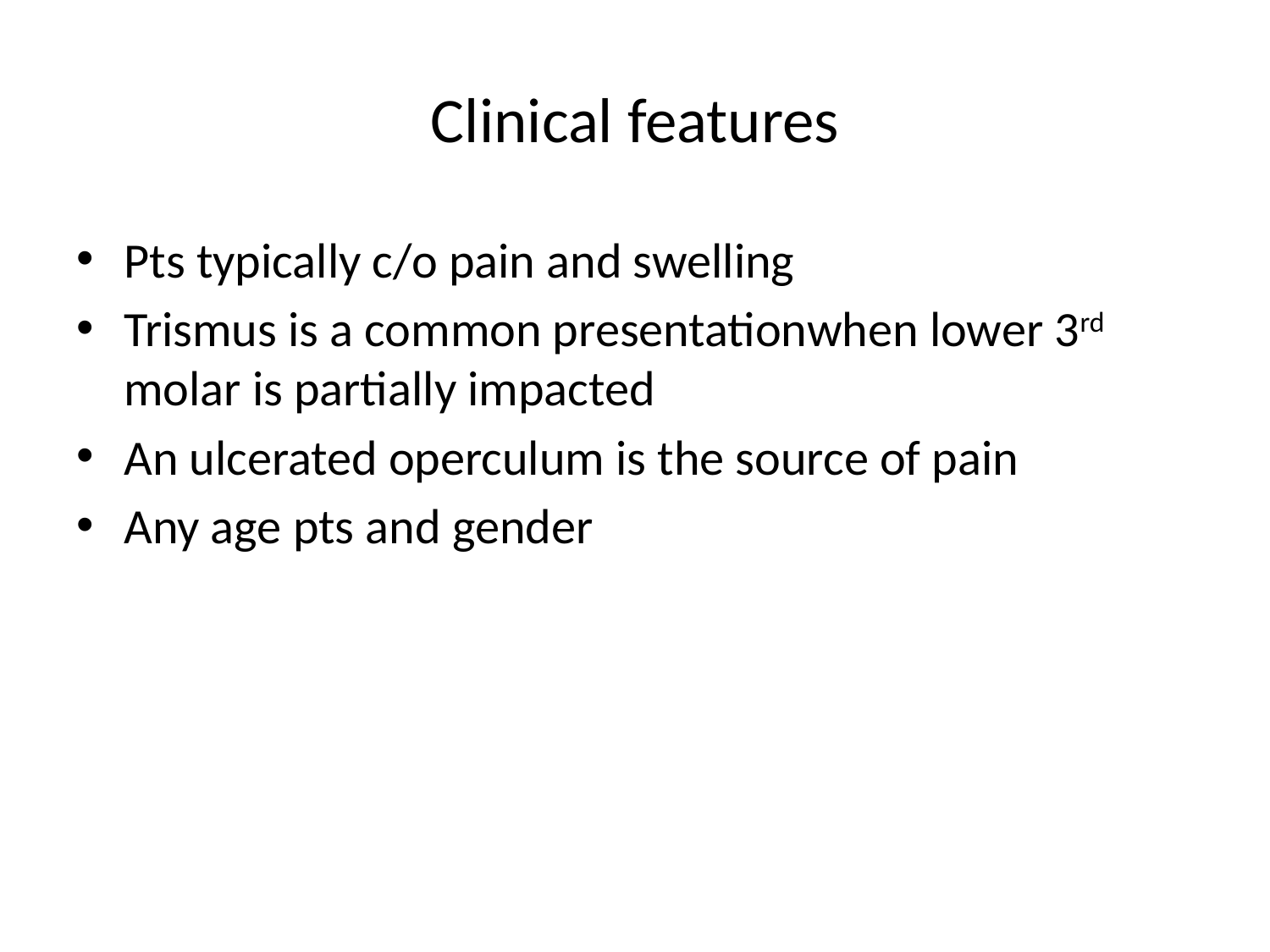

# Clinical features
Pts typically c/o pain and swelling
Trismus is a common presentationwhen lower 3rd molar is partially impacted
An ulcerated operculum is the source of pain
Any age pts and gender